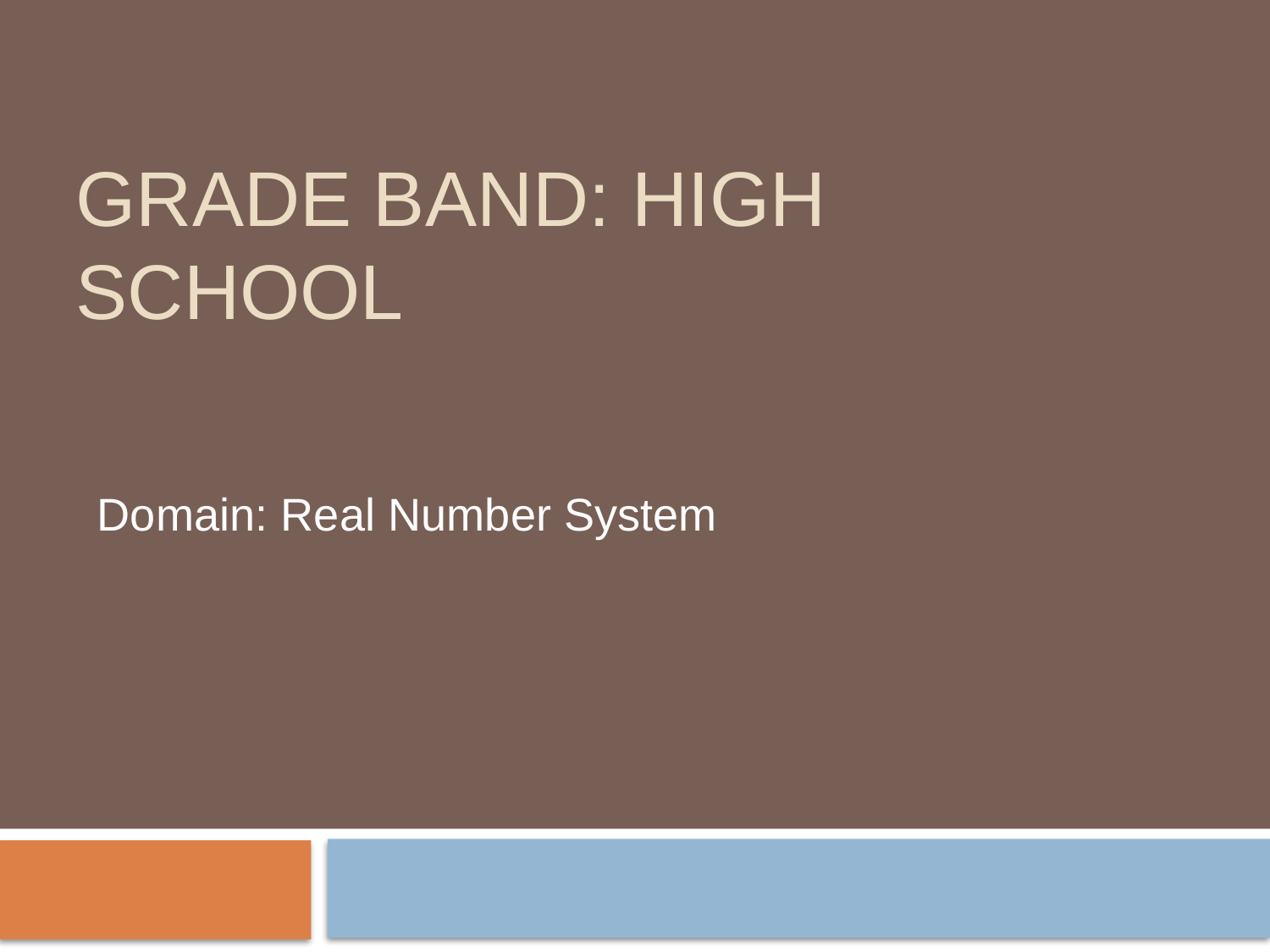

# Grade Band: High School
Domain: Real Number System